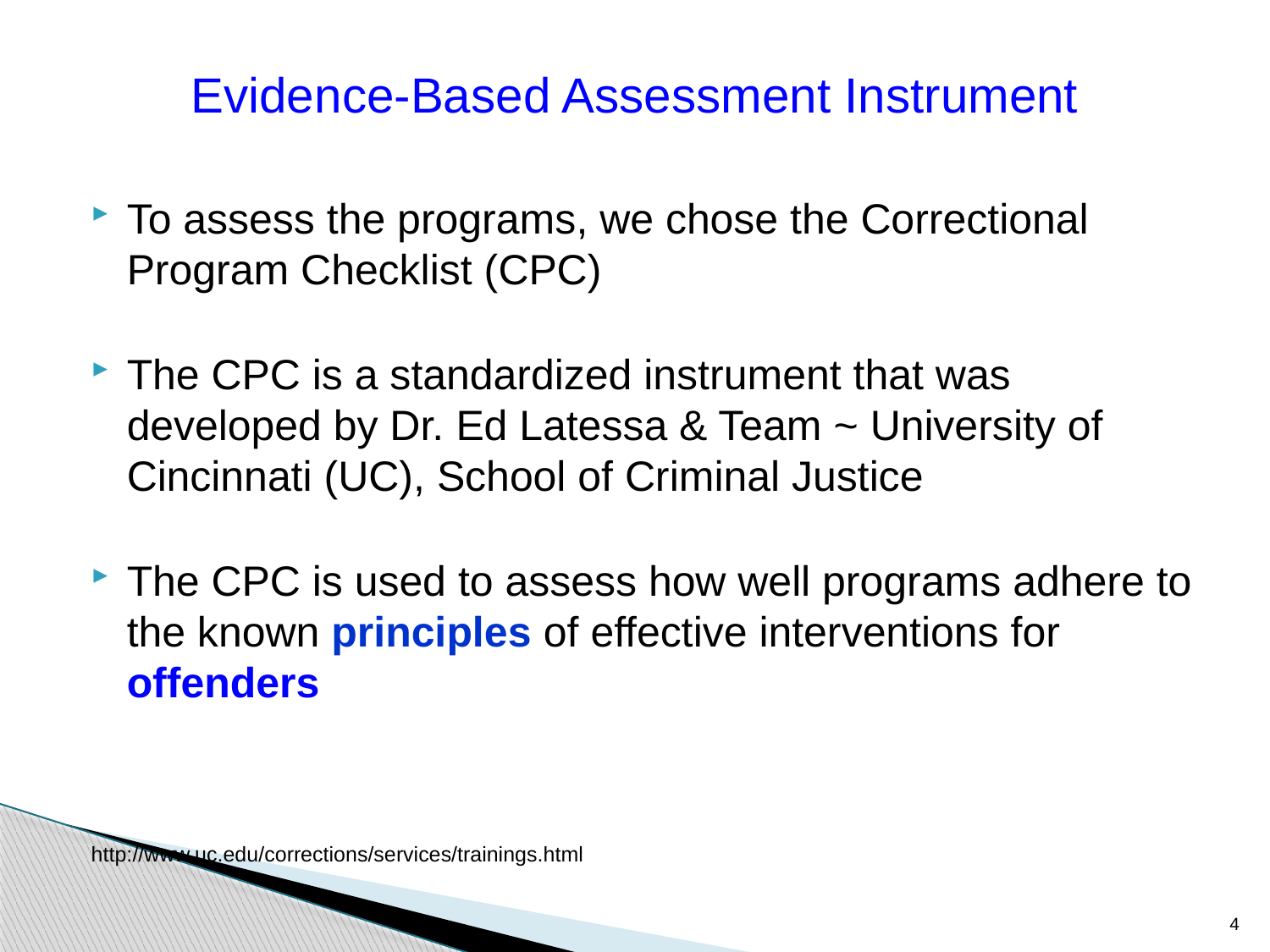

# Evidence-Based Assessment Instrument

To assess the programs, we chose the Correctional Program Checklist (CPC)

The CPC is a standardized instrument that was developed by Dr. Ed Latessa & Team ~ University of Cincinnati (UC), School of Criminal Justice

The CPC is used to assess how well programs adhere to the known principles of effective interventions for offenders

http://www.uc.edu/corrections/services/trainings.html
4